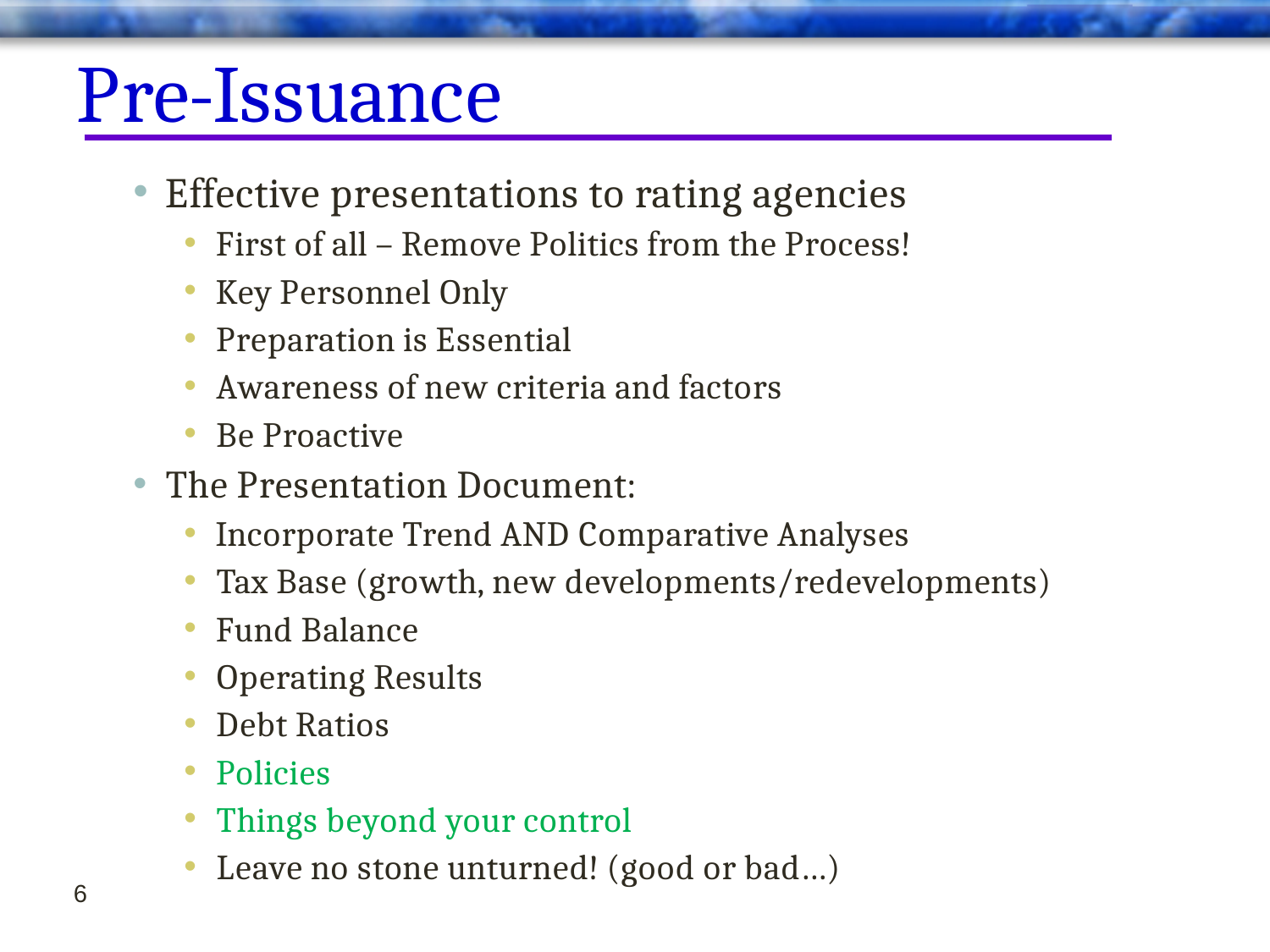

# Pre-Issuance
Effective presentations to rating agencies
First of all – Remove Politics from the Process!
Key Personnel Only
Preparation is Essential
Awareness of new criteria and factors
Be Proactive
The Presentation Document:
Incorporate Trend AND Comparative Analyses
Tax Base (growth, new developments/redevelopments)
Fund Balance
Operating Results
Debt Ratios
Policies
Things beyond your control
Leave no stone unturned! (good or bad…)
6